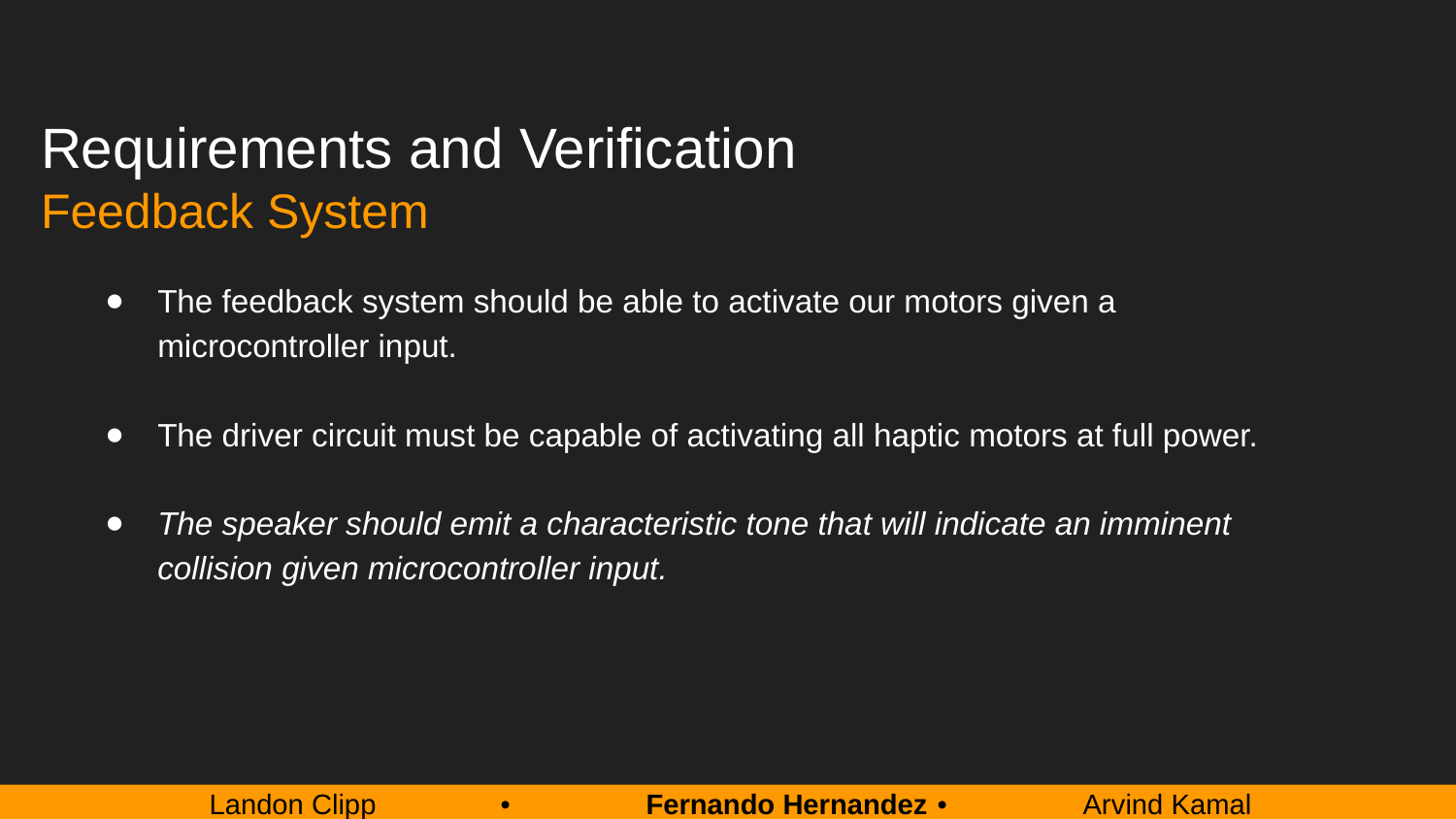

# Requirements and Verification
Feedback System
The feedback system should be able to activate our motors given a microcontroller input.

The driver circuit must be capable of activating all haptic motors at full power.

The speaker should emit a characteristic tone that will indicate an imminent collision given microcontroller input.
Landon Clipp 	•	Fernando Hernandez 	•	Arvind Kamal